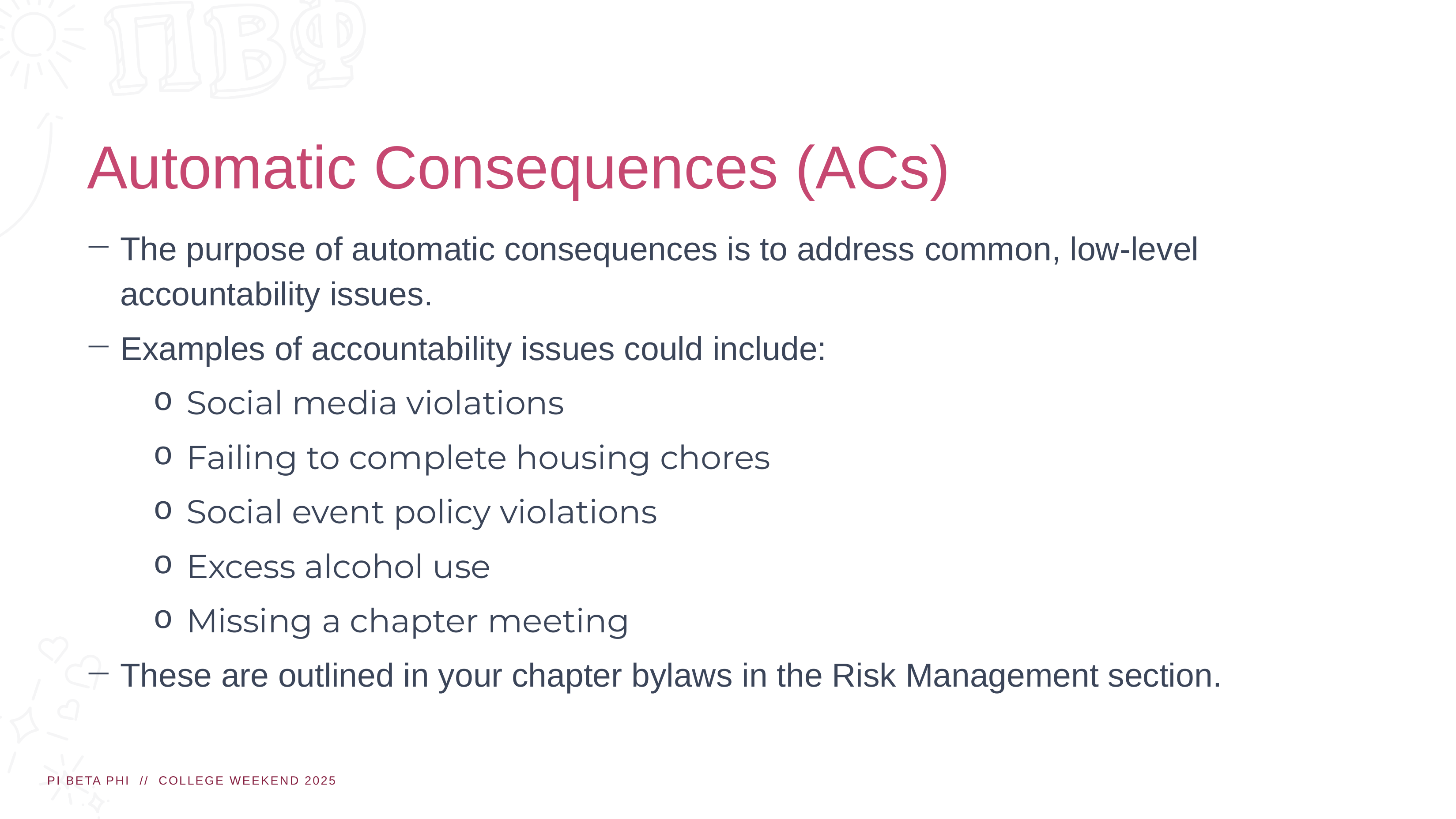

# Automatic Consequences (ACs)
The purpose of automatic consequences is to address common, low-level accountability issues​.
Examples of accountability issues could include:​
Social media violations​
Failing to complete housing chores​
Social event policy violations
Excess alcohol use​
Missing a chapter meeting​
These are outlined in your chapter bylaws in the Risk Management section.​